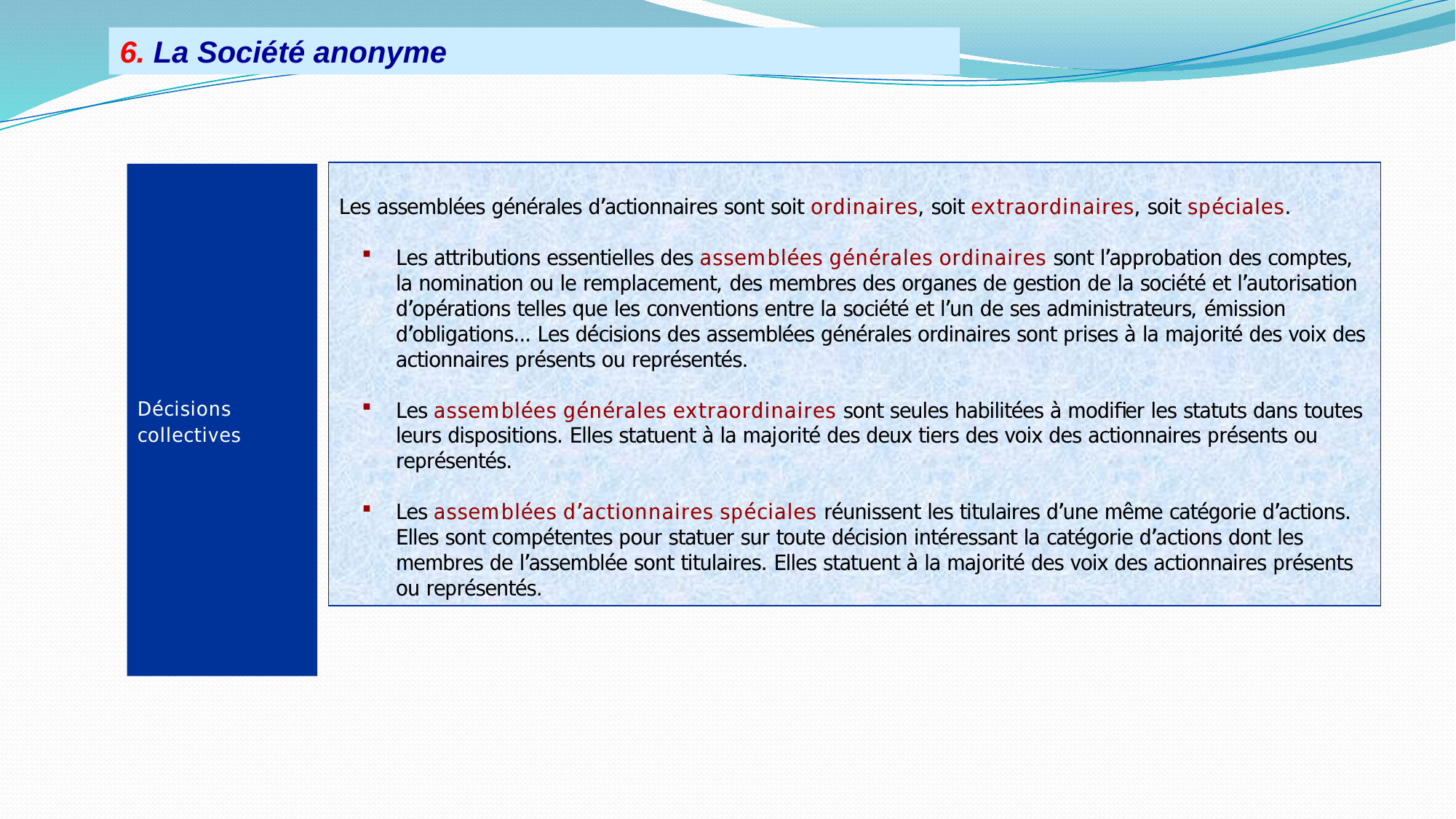

6. La Société anonyme

Les assemblées générales d’actionnaires sont soit ordinaires, soit extraordinaires, soit spéciales.

Les attributions essentielles des assemblées générales ordinaires sont l’approbation des comptes, la nomination ou le remplacement, des membres des organes de gestion de la société et l’autorisation d’opérations telles que les conventions entre la société et l’un de ses administrateurs, émission d’obligations… Les décisions des assemblées générales ordinaires sont prises à la majorité des voix des actionnaires présents ou représentés.

Les assemblées générales extraordinaires sont seules habilitées à modifier les statuts dans toutes leurs dispositions. Elles statuent à la majorité des deux tiers des voix des actionnaires présents ou représentés.

Les assemblées d’actionnaires spéciales réunissent les titulaires d’une même catégorie d’actions. Elles sont compétentes pour statuer sur toute décision intéressant la catégorie d’actions dont les membres de l’assemblée sont titulaires. Elles statuent à la majorité des voix des actionnaires présents ou représentés.
Décisions
collectives